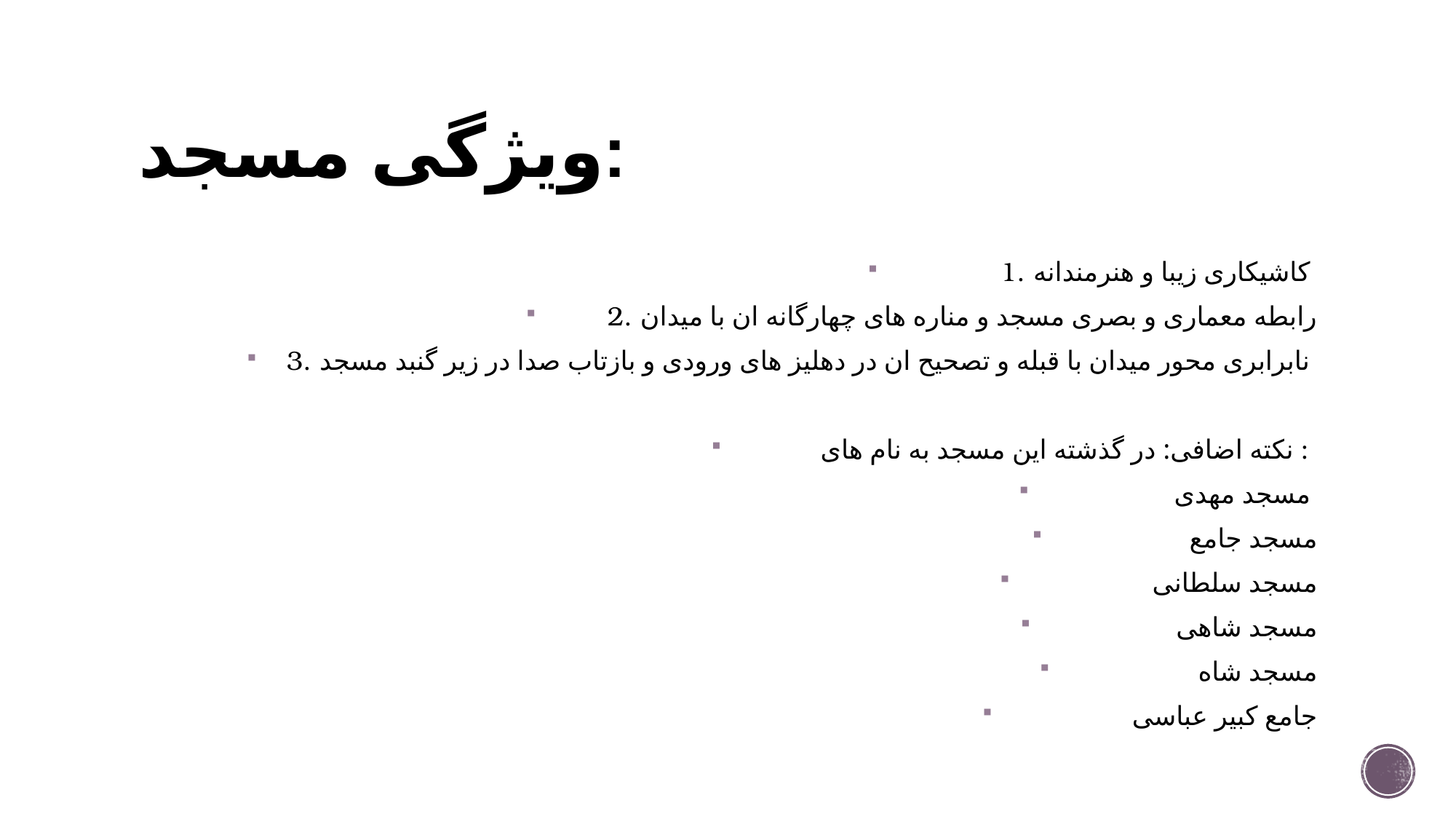

# ویژگی مسجد:
1. کاشیکاری زیبا و هنرمندانه
2. رابطه معماری و بصری مسجد و مناره های چهارگانه ان با میدان
3. نابرابری محور میدان با قبله و تصحیح ان در دهلیز های ورودی و بازتاب صدا در زیر گنبد مسجد

نکته اضافی: در گذشته این مسجد به نام های :
مسجد مهدی
مسجد جامع
مسجد سلطانی
مسجد شاهی
مسجد شاه
جامع کبیر عباسی